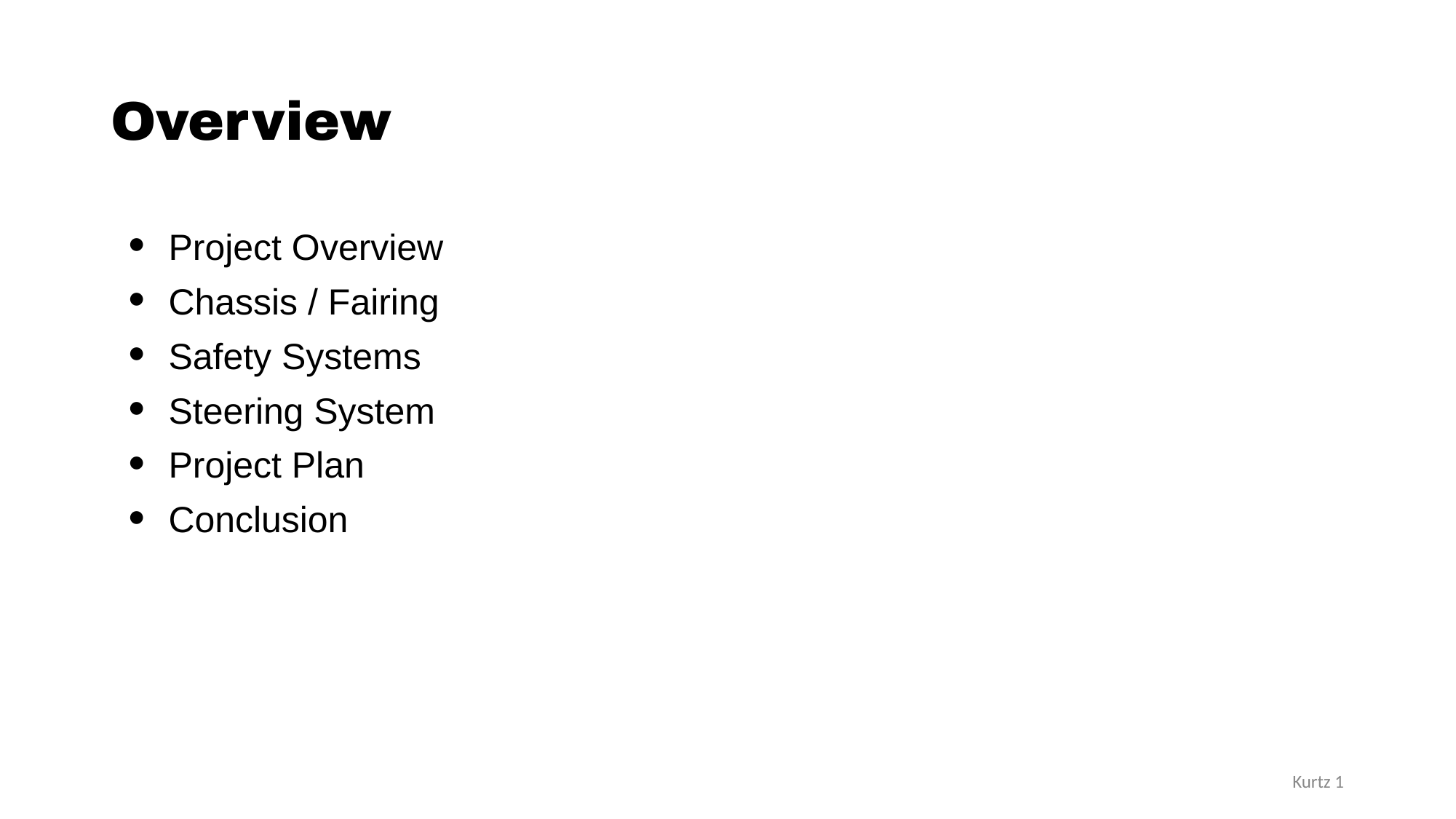

# Overview
Project Overview
Chassis / Fairing
Safety Systems
Steering System
Project Plan
Conclusion
Kurtz 1